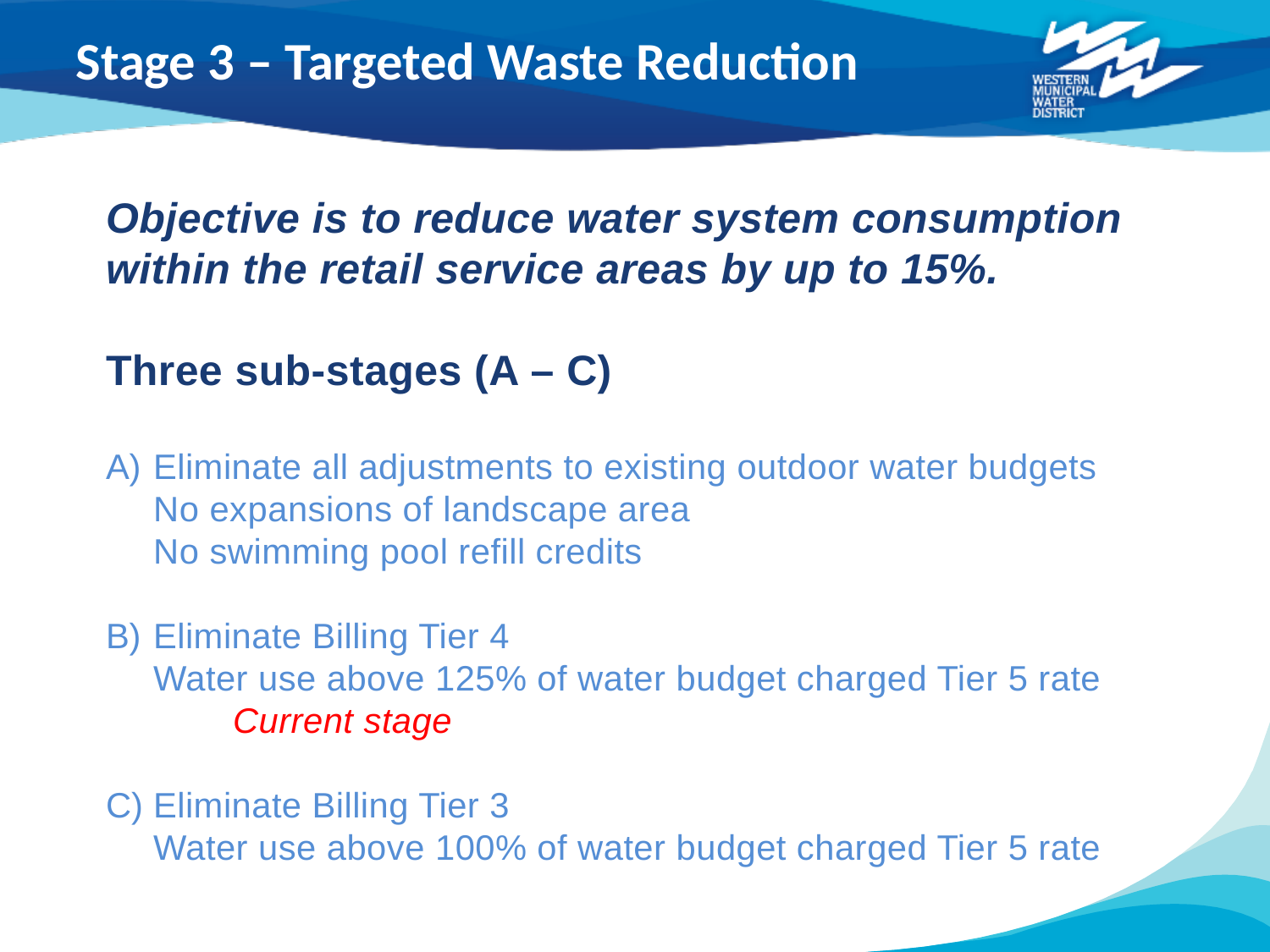

Stage 3 – Targeted Waste Reduction
Objective is to reduce water system consumption within the retail service areas by up to 15%.
Three sub-stages (A – C)
Eliminate all adjustments to existing outdoor water budgets
No expansions of landscape area
No swimming pool refill credits
Eliminate Billing Tier 4
Water use above 125% of water budget charged Tier 5 rate
	Current stage
Eliminate Billing Tier 3
Water use above 100% of water budget charged Tier 5 rate